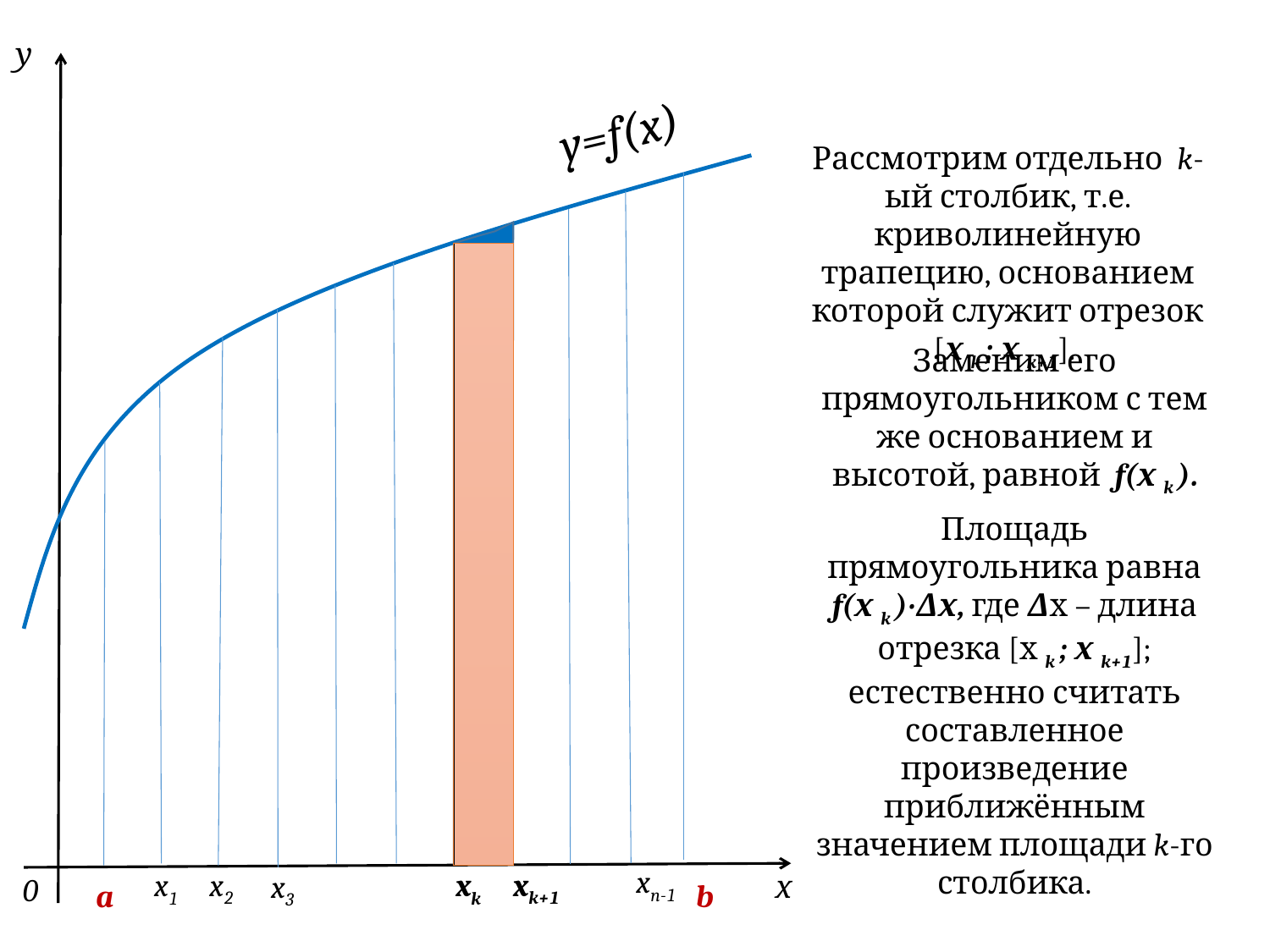

у
y=f(x)
Рассмотрим отдельно  k-ый столбик, т.е. криволинейную трапецию, основанием которой служит отрезок [х k ; х k+1].

Заменим его прямоугольником с тем же основанием и высотой, равной  f(х k ).
Площадь прямоугольника равна f(х k )·Δх, где Δх – длина отрезка [х k ; х k+1]; естественно считать составленное произведение приближённым значением площади k-го столбика.
xn-1
xk+1
x2
x1
xk
x3
х
0
a
b